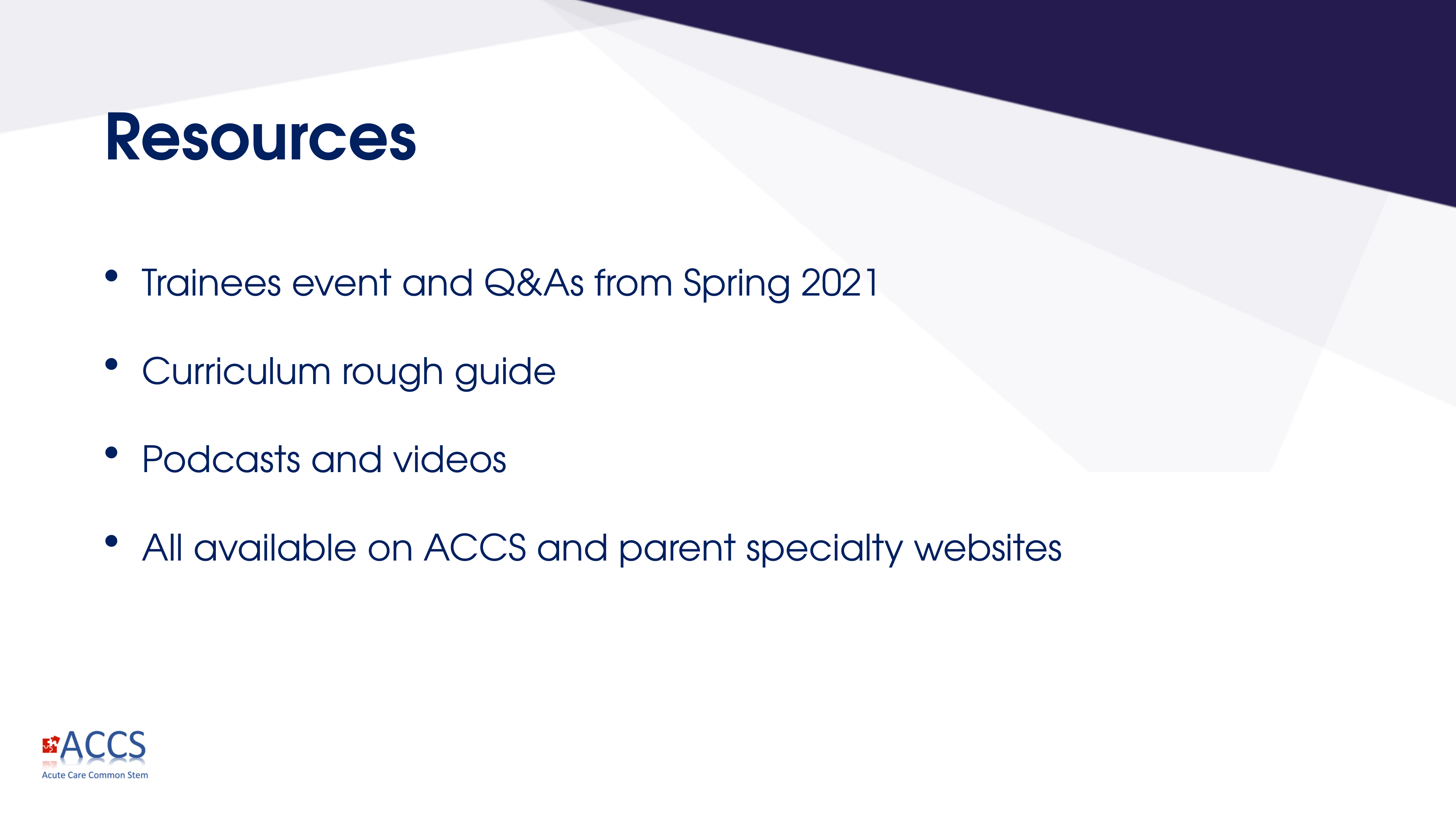

# Resources
Trainees event and Q&As from Spring 2021
Curriculum rough guide
Podcasts and videos
All available on ACCS and parent specialty websites